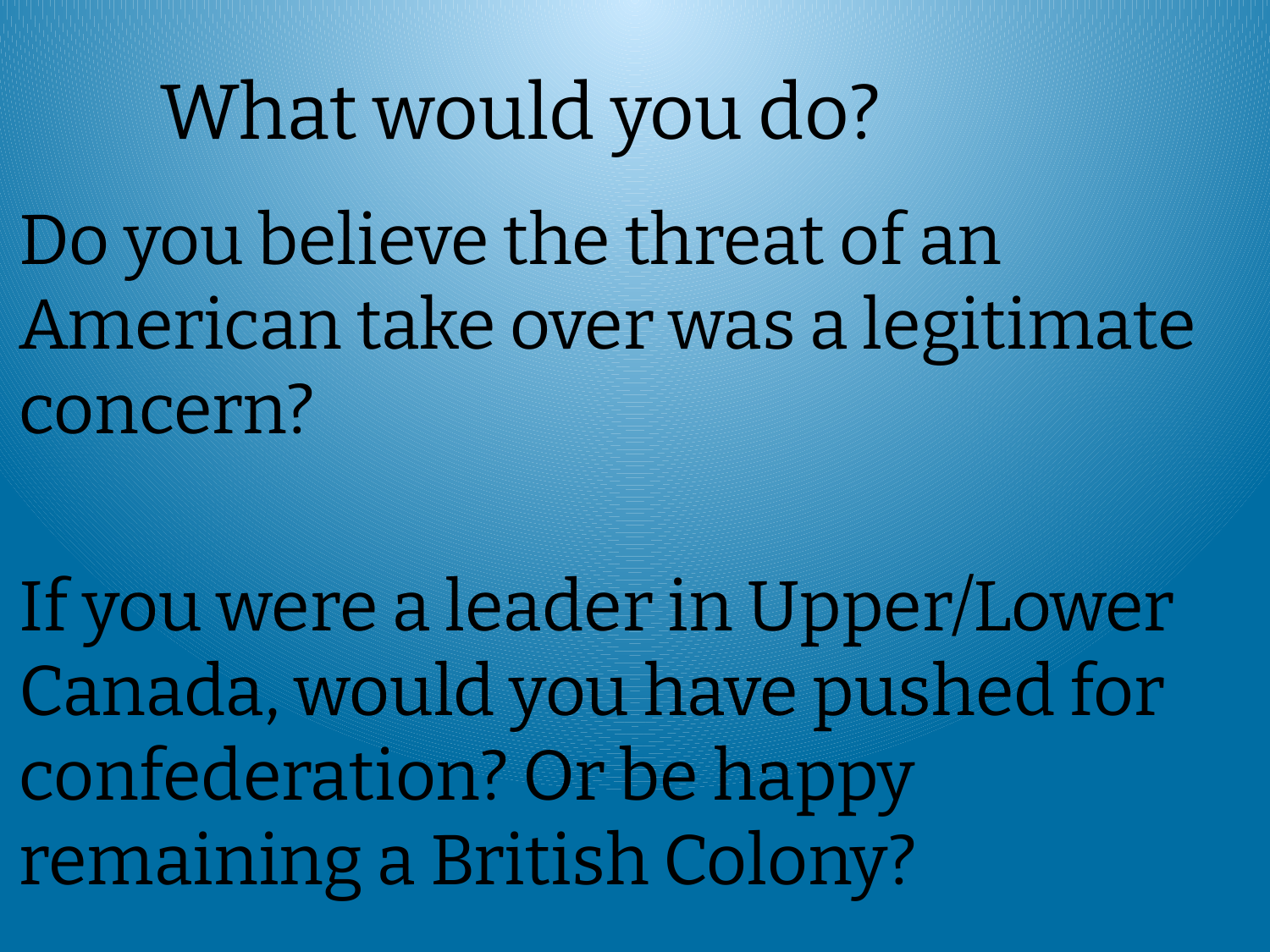

# What would you do?
Do you believe the threat of an American take over was a legitimate concern?

If you were a leader in Upper/Lower Canada, would you have pushed for confederation? Or be happy remaining a British Colony?